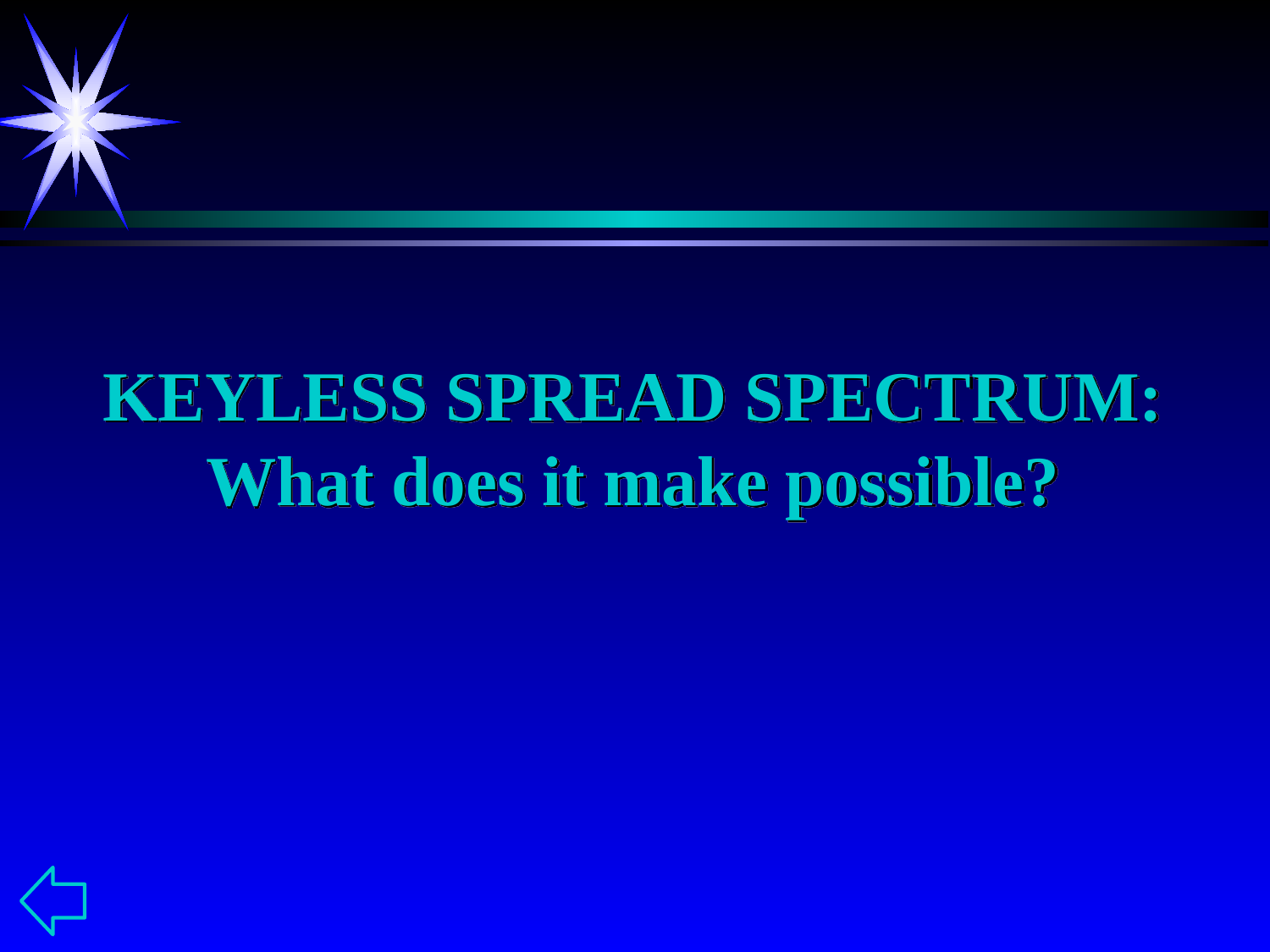

# KEYLESS spread spectrum: What does it make possible?